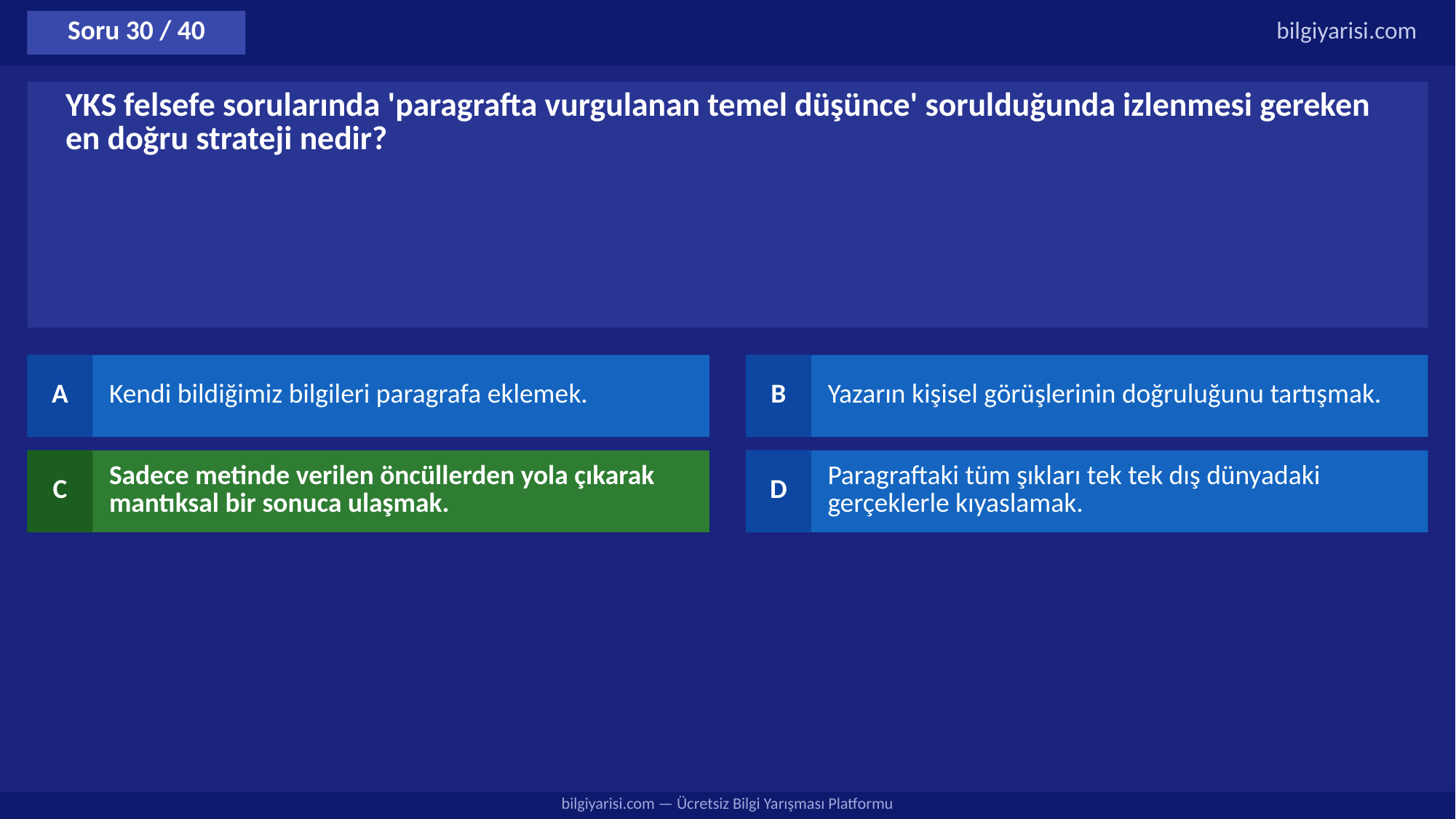

Soru 30 / 40
bilgiyarisi.com

YKS felsefe sorularında 'paragrafta vurgulanan temel düşünce' sorulduğunda izlenmesi gereken en doğru strateji nedir?

A
Kendi bildiğimiz bilgileri paragrafa eklemek.

B
Yazarın kişisel görüşlerinin doğruluğunu tartışmak.

C
Sadece metinde verilen öncüllerden yola çıkarak mantıksal bir sonuca ulaşmak.

D
Paragraftaki tüm şıkları tek tek dış dünyadaki gerçeklerle kıyaslamak.
bilgiyarisi.com — Ücretsiz Bilgi Yarışması Platformu